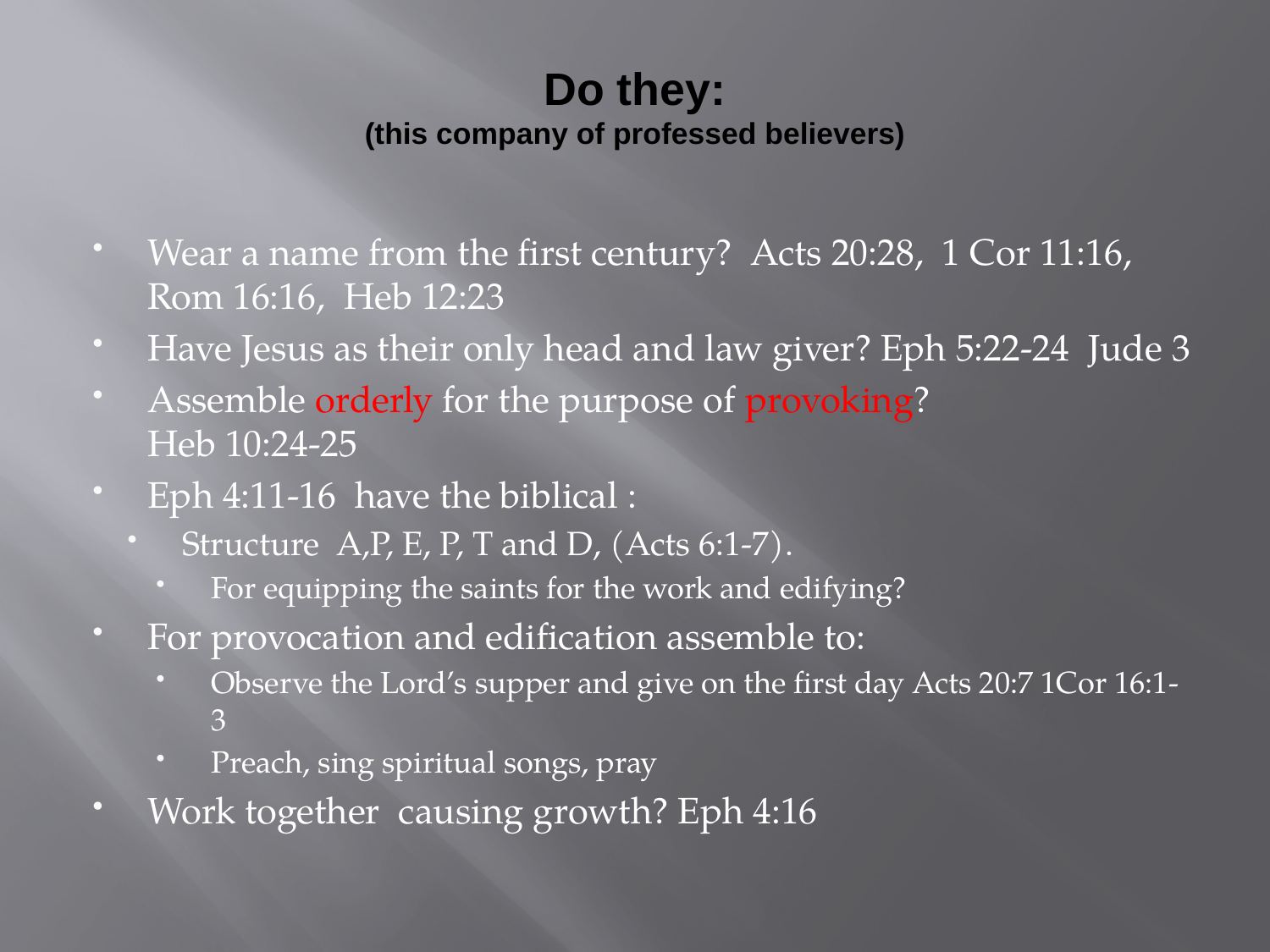

# Do they: (this company of professed believers)
Wear a name from the first century?  Acts 20:28,  1 Cor 11:16,  Rom 16:16,  Heb 12:23
Have Jesus as their only head and law giver? Eph 5:22-24  Jude 3
Assemble orderly for the purpose of provoking?                       Heb 10:24-25
Eph 4:11-16  have the biblical :
Structure  A,P, E, P, T and D, (Acts 6:1-7).
For equipping the saints for the work and edifying?
For provocation and edification assemble to:
Observe the Lord’s supper and give on the first day Acts 20:7 1Cor 16:1-3
Preach, sing spiritual songs, pray
Work together  causing growth? Eph 4:16